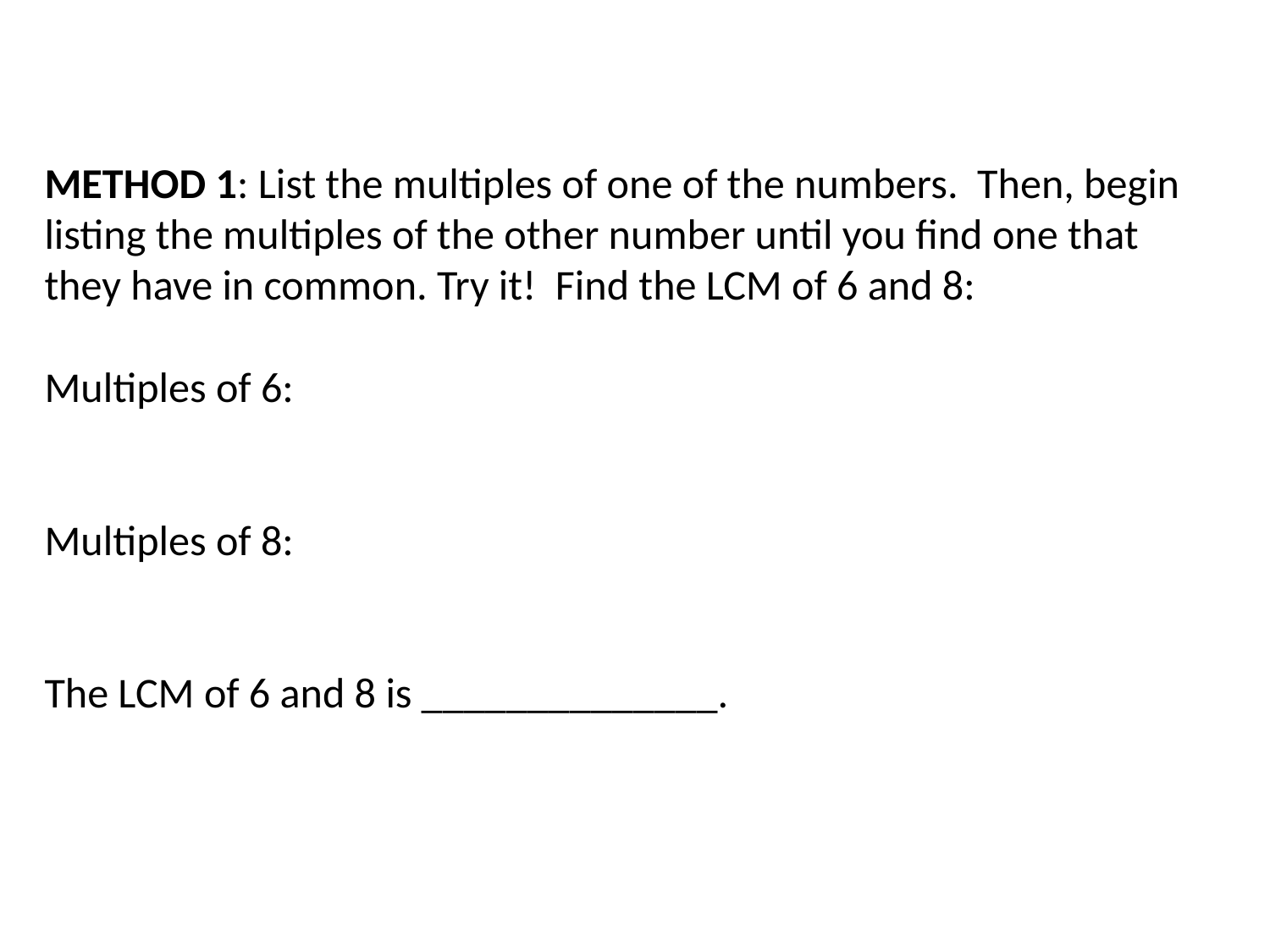

# METHOD 1: List the multiples of one of the numbers.  Then, begin listing the multiples of the other number until you find one that they have in common. Try it!  Find the LCM of 6 and 8: Multiples of 6: Multiples of 8:   The LCM of 6 and 8 is ______________.